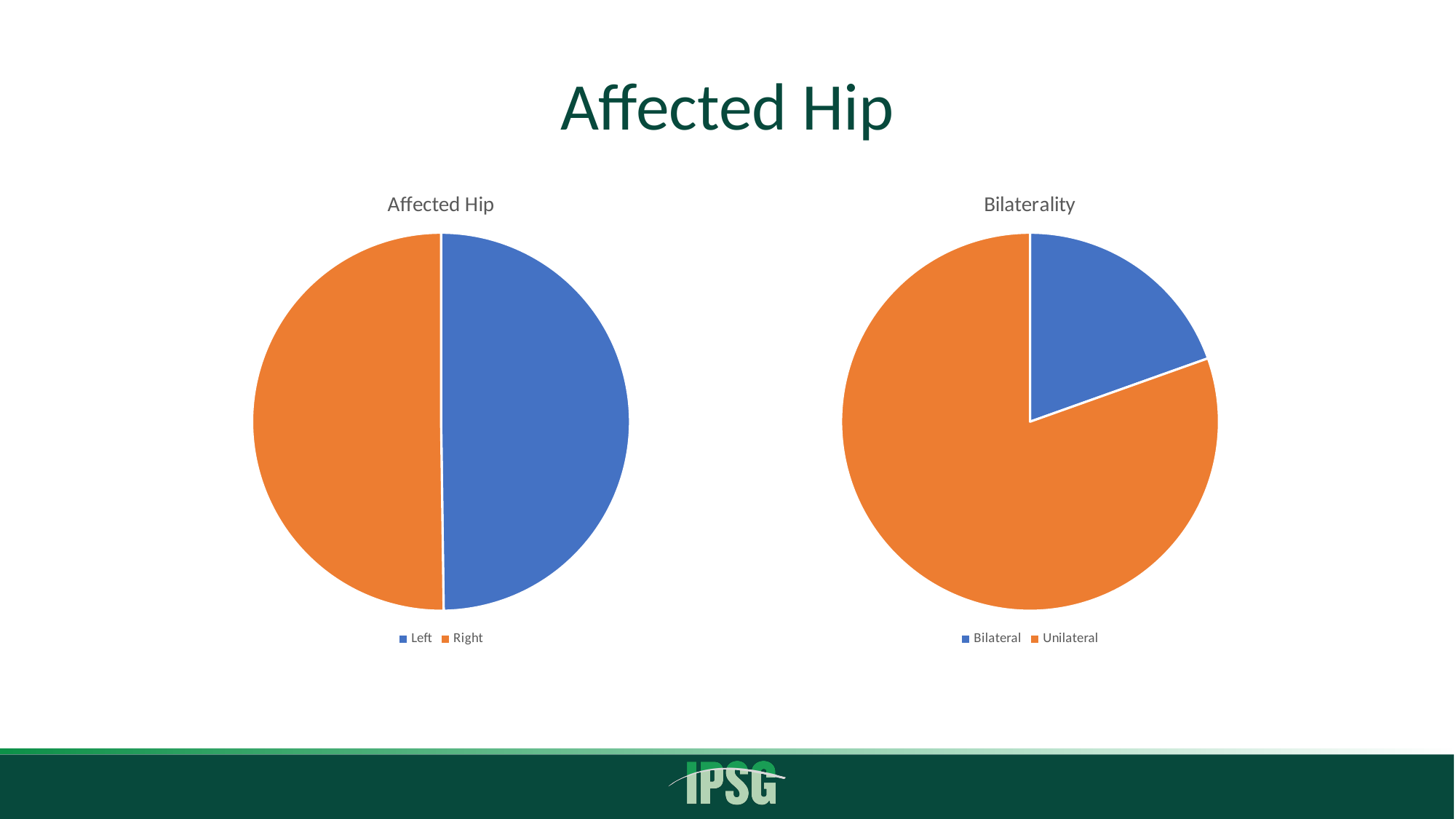

# Affected Hip

### Chart: Affected Hip

| Category |  |
|---|---|
| Left | 112.0 |
| Right | 113.0 |

### Chart: Bilaterality

| Category |  |
|---|---|
| Bilateral | 44.0 |
| Unilateral | 181.0 |